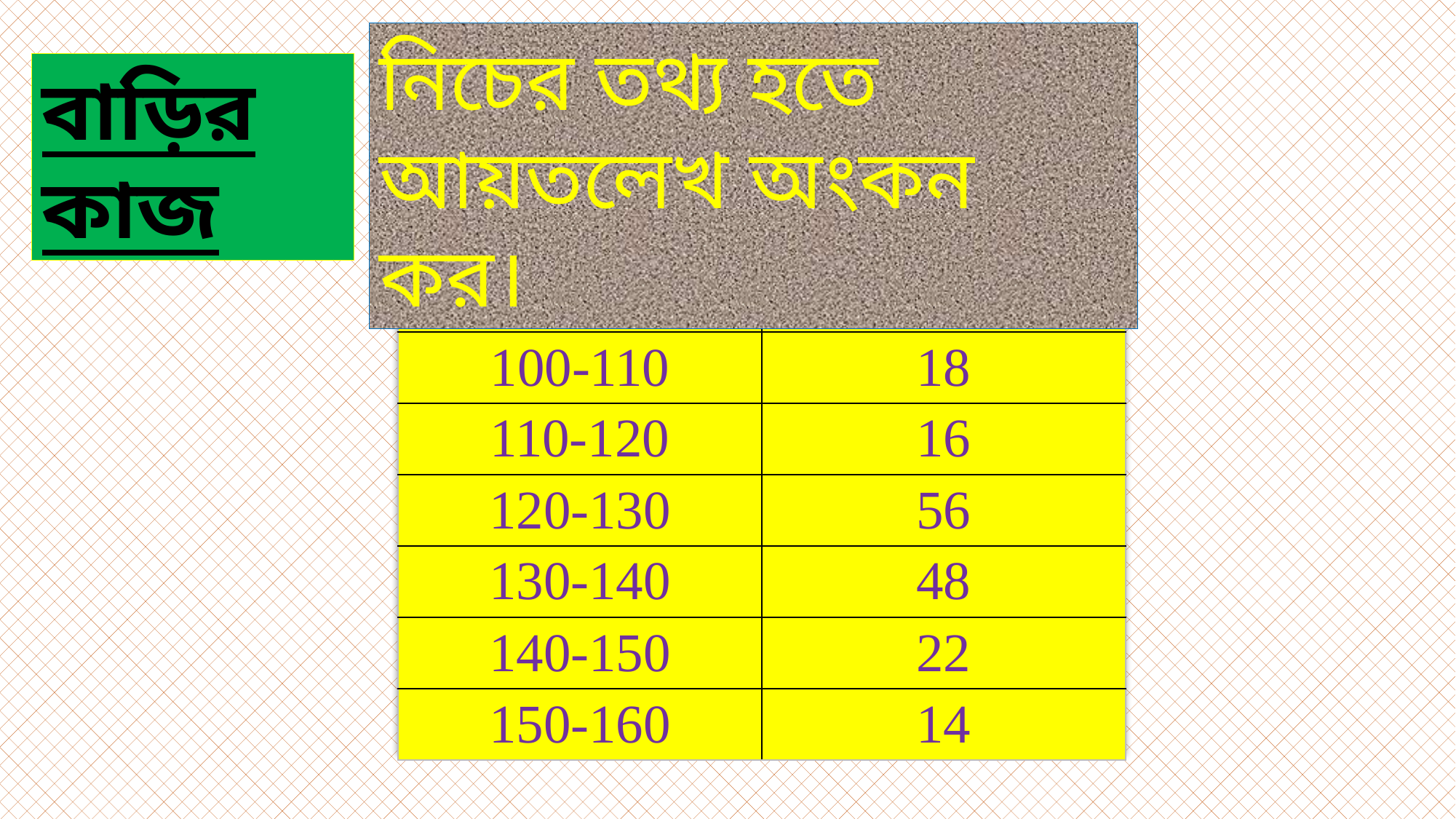

নিচের তথ্য হতে আয়তলেখ অংকন কর।
বাড়ির কাজ
| শ্রেণীব্যাপ্তি | গণসংখ্যা |
| --- | --- |
| 100-110 | 18 |
| 110-120 | 16 |
| 120-130 | 56 |
| 130-140 | 48 |
| 140-150 | 22 |
| 150-160 | 14 |